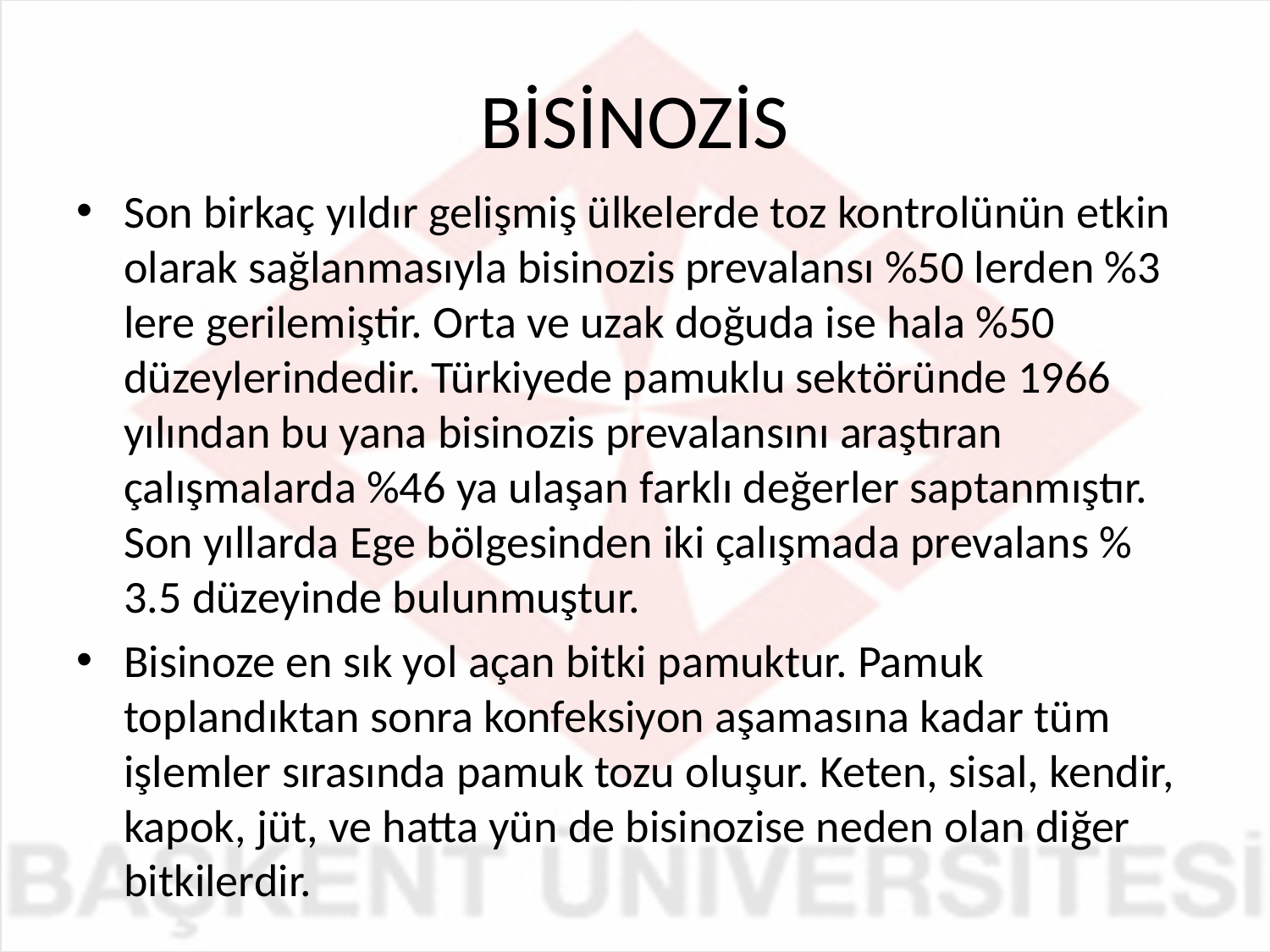

# BİSİNOZİS
Son birkaç yıldır gelişmiş ülkelerde toz kontrolünün etkin olarak sağlanmasıyla bisinozis prevalansı %50 lerden %3 lere gerilemiştir. Orta ve uzak doğuda ise hala %50 düzeylerindedir. Türkiyede pamuklu sektöründe 1966 yılından bu yana bisinozis prevalansını araştıran çalışmalarda %46 ya ulaşan farklı değerler saptanmıştır. Son yıllarda Ege bölgesinden iki çalışmada prevalans % 3.5 düzeyinde bulunmuştur.
Bisinoze en sık yol açan bitki pamuktur. Pamuk toplandıktan sonra konfeksiyon aşamasına kadar tüm işlemler sırasında pamuk tozu oluşur. Keten, sisal, kendir, kapok, jüt, ve hatta yün de bisinozise neden olan diğer bitkilerdir.